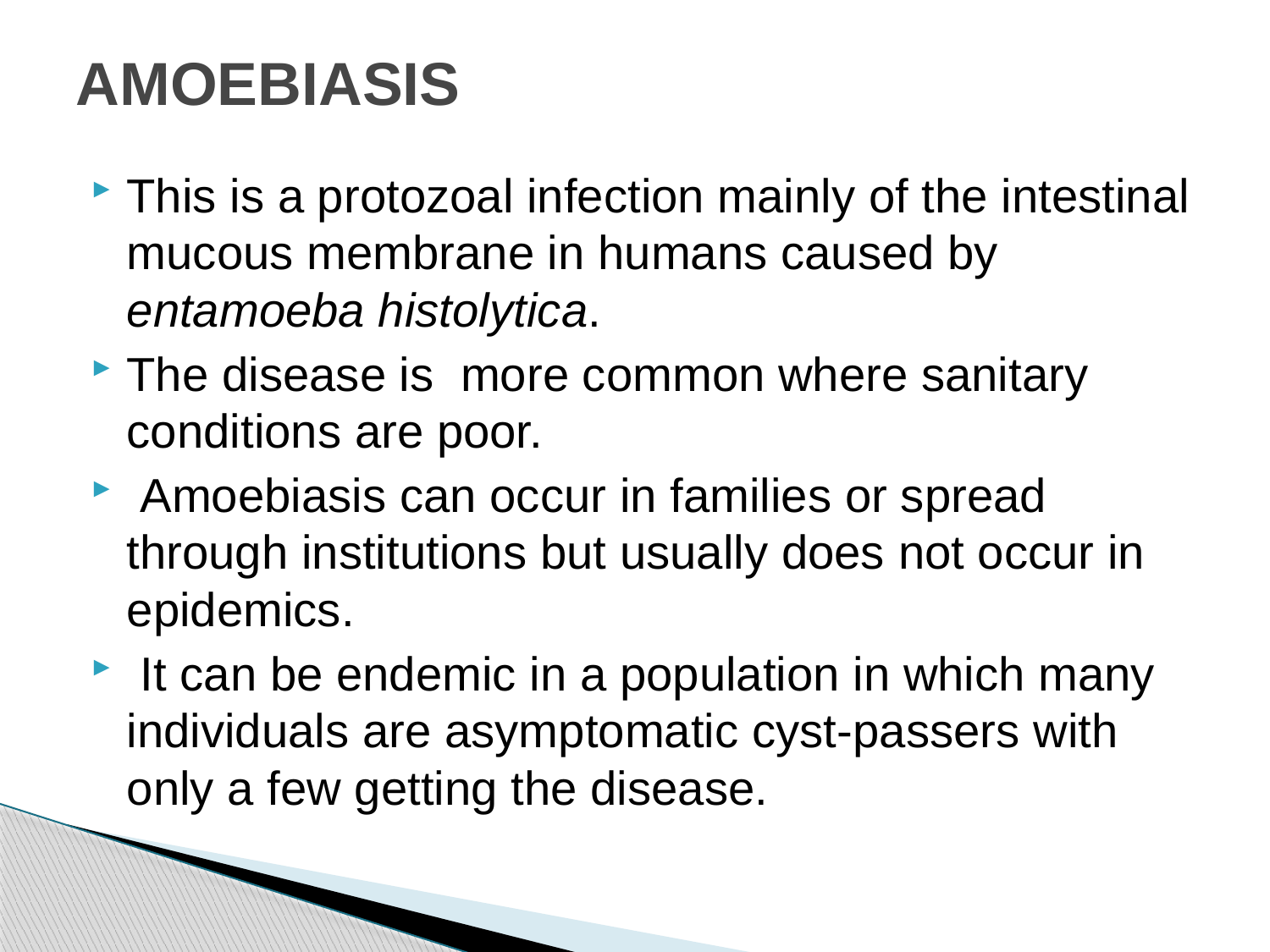

# AMOEBIASIS
This is a protozoal infection mainly of the intestinal mucous membrane in humans caused by entamoeba histolytica.
The disease is  more common where sanitary conditions are poor.
 Amoebiasis can occur in families or spread through institutions but usually does not occur in epidemics.
 It can be endemic in a population in which many individuals are asymptomatic cyst-passers with only a few getting the disease.